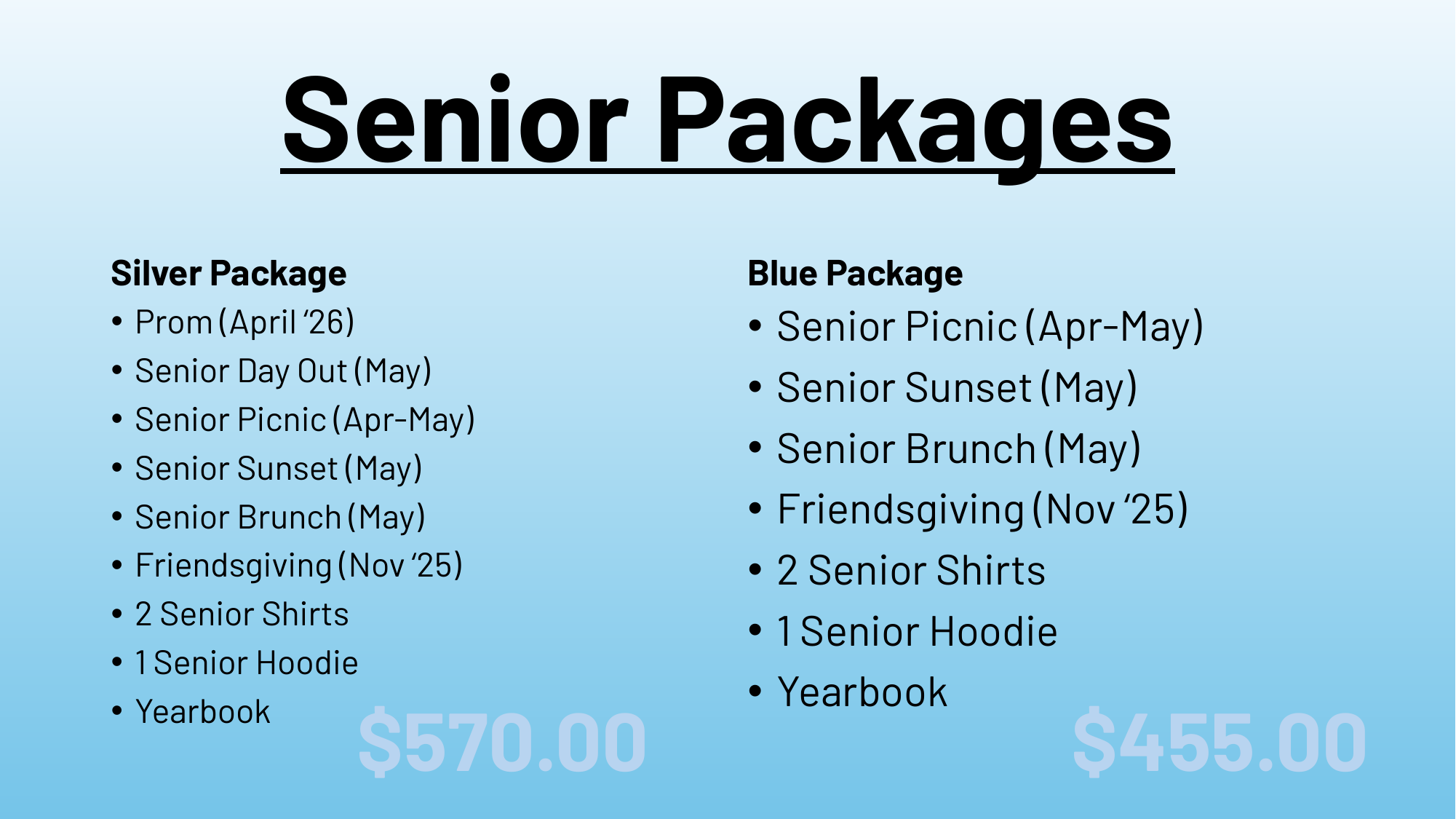

# Senior Packages
Silver Package
Blue Package
Prom (April ‘26)
Senior Day Out (May)
Senior Picnic (Apr-May)
Senior Sunset (May)
Senior Brunch (May)
Friendsgiving (Nov ‘25)
2 Senior Shirts
1 Senior Hoodie
Yearbook
Senior Picnic (Apr-May)
Senior Sunset (May)
Senior Brunch (May)
Friendsgiving (Nov ‘25)
2 Senior Shirts
1 Senior Hoodie
Yearbook

$570.00
$455.00